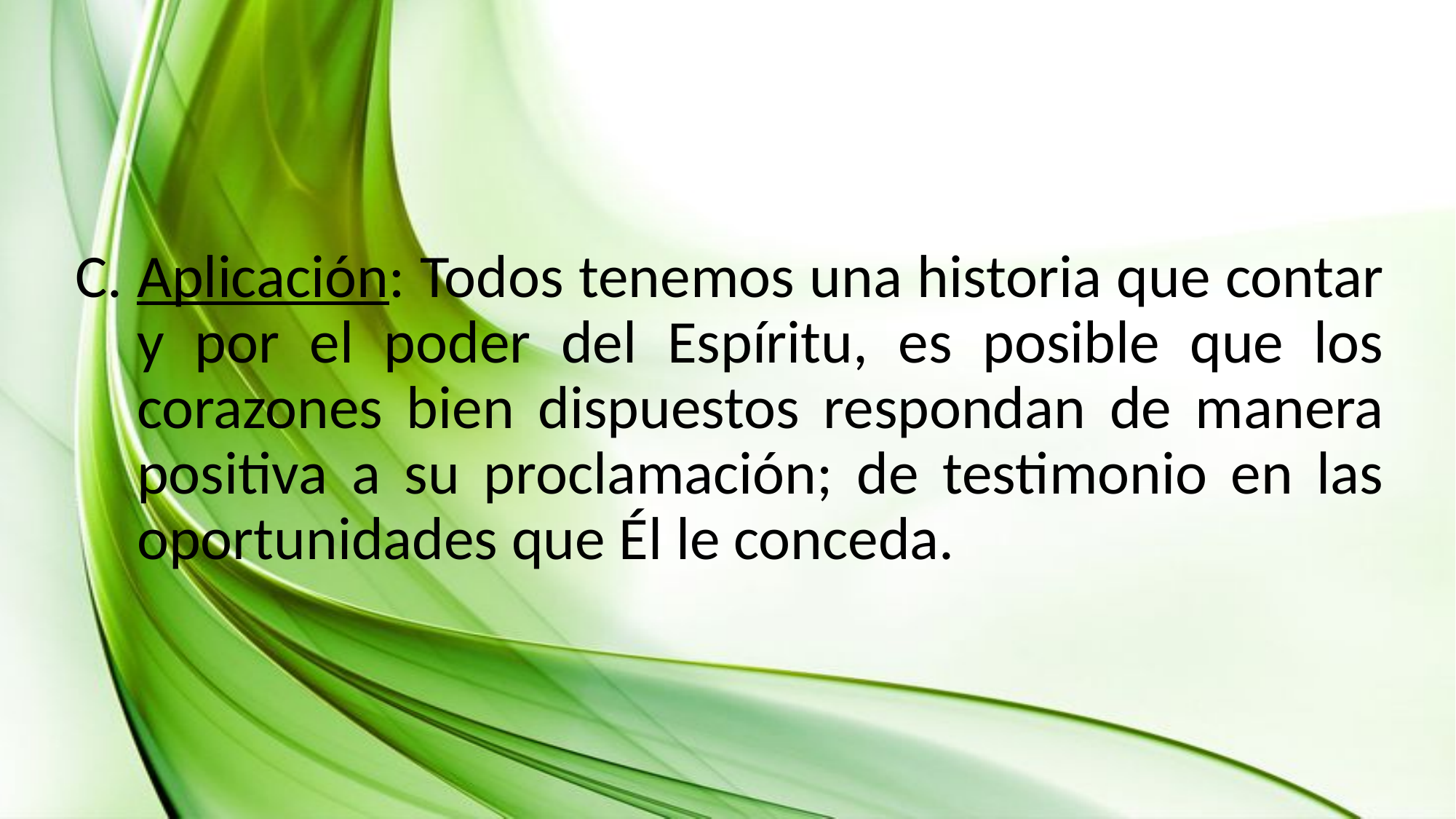

Aplicación: Todos tenemos una historia que contar y por el poder del Espíritu, es posible que los corazones bien dispuestos respondan de manera positiva a su proclamación; de testimonio en las oportunidades que Él le conceda.